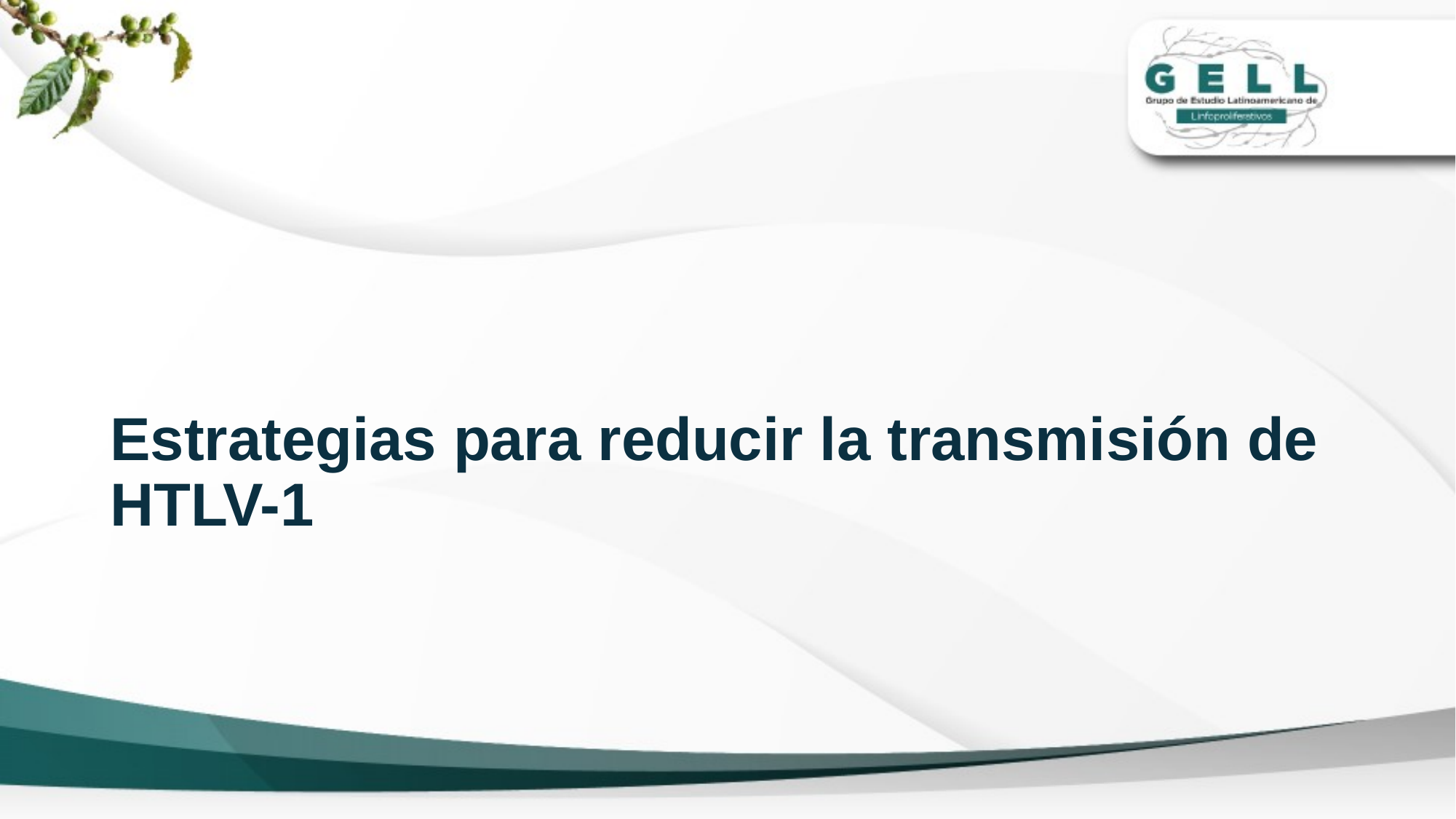

# Estrategias para reducir la transmisión de HTLV-1